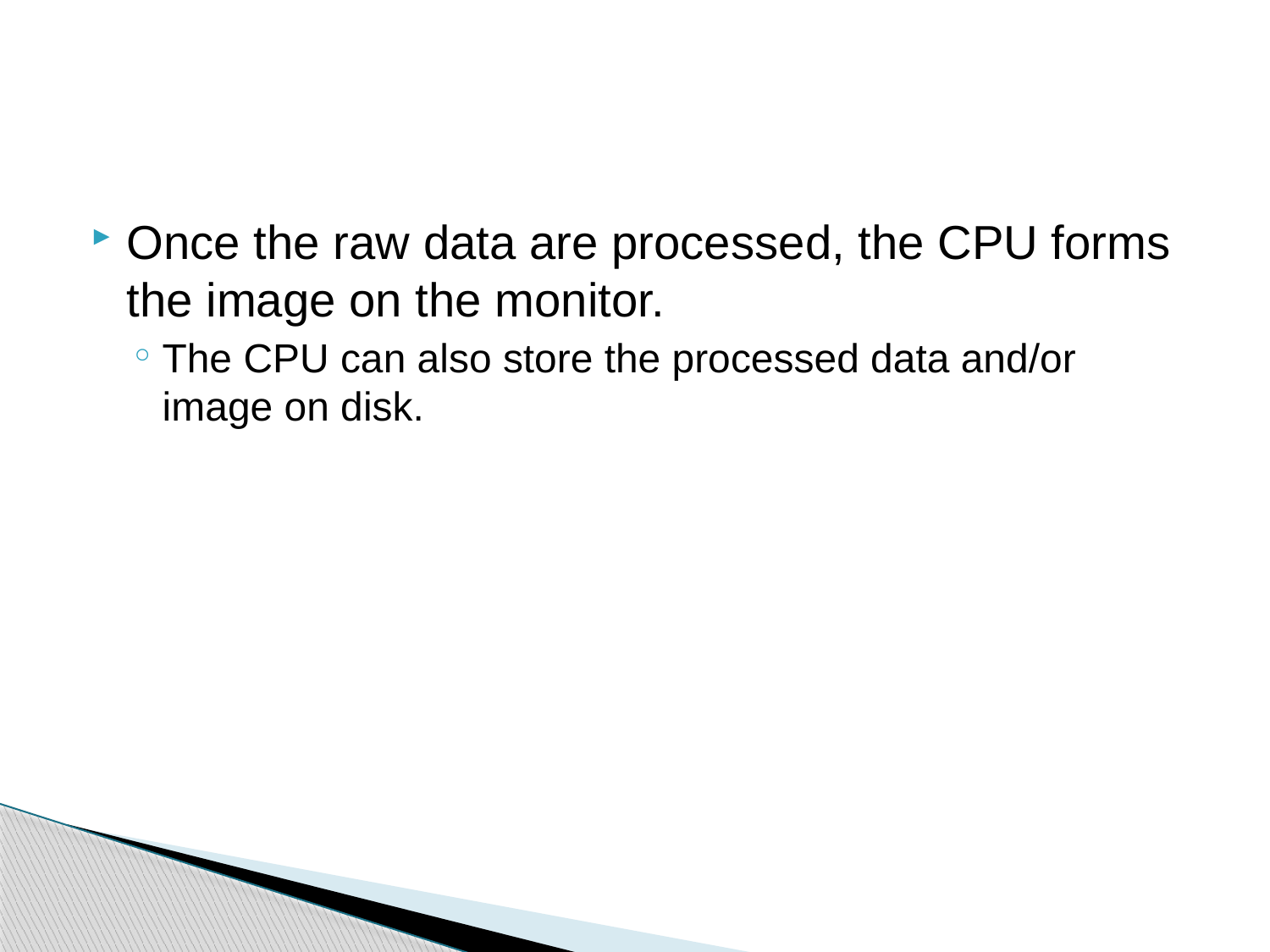

#
Once the raw data are processed, the CPU forms the image on the monitor.
The CPU can also store the processed data and/or image on disk.